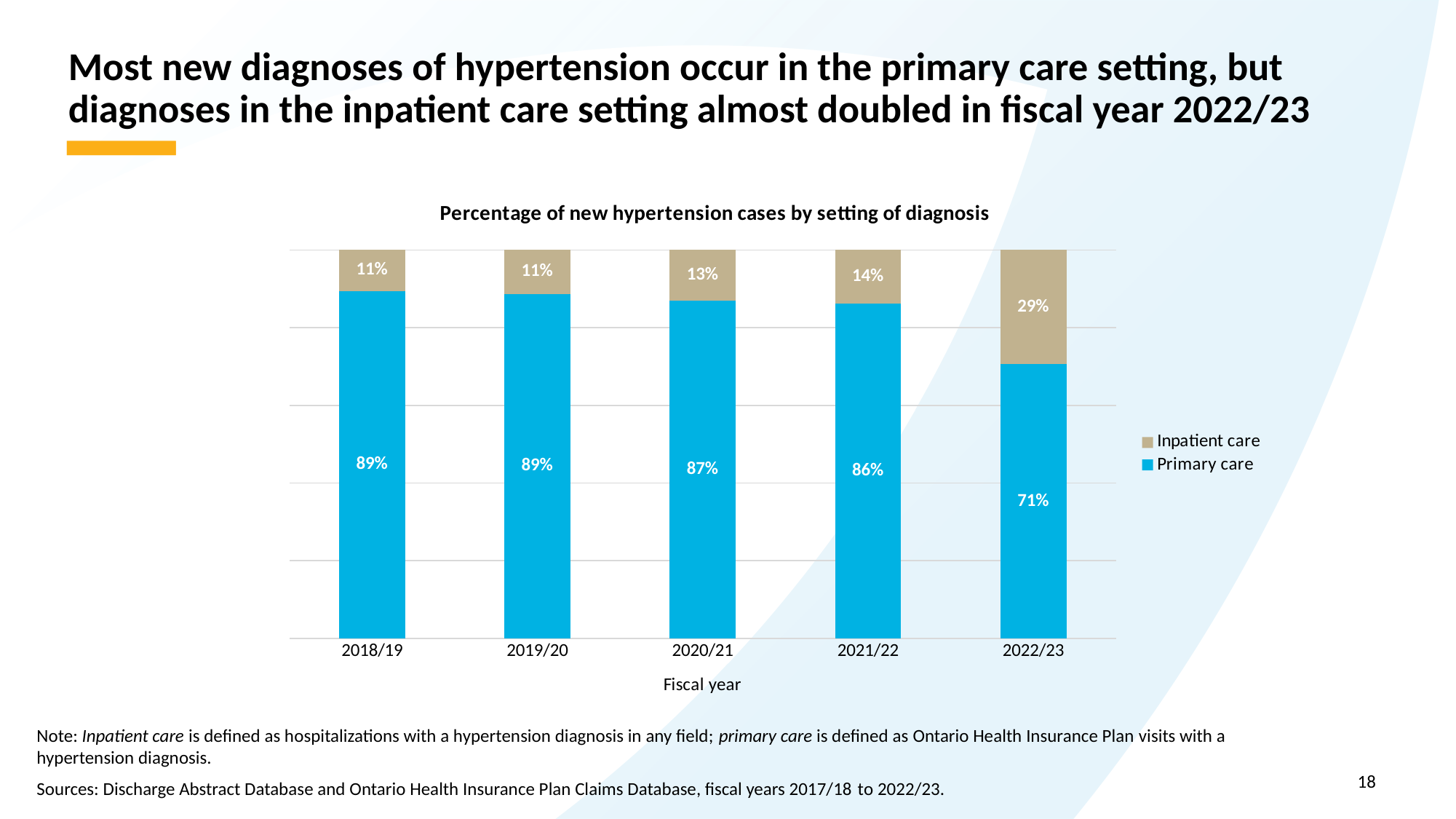

# Most new diagnoses of hypertension occur in the primary care setting, but diagnoses in the inpatient care setting almost doubled in fiscal year 2022/23

### Chart: Percentage of new hypertension cases by setting of diagnosis

| Category | Primary care | Inpatient care |
|---|---|---|
| 2018/19 | 0.8939918686944738 | 0.10600813130552628 |
| 2019/20 | 0.8872216177503547 | 0.11277838224964536 |
| 2020/21 | 0.8686863938703081 | 0.13131360612969187 |
| 2021/22 | 0.8619140681970656 | 0.1380859318029344 |
| 2022/23 | 0.7054918619345605 | 0.29450813806543946 |
Note: Inpatient care is defined as hospitalizations with a hypertension diagnosis in any field; primary care is defined as Ontario Health Insurance Plan visits with a hypertension diagnosis.
Sources: Discharge Abstract Database and Ontario Health Insurance Plan Claims Database, fiscal years 2017/18 to 2022/23.
18